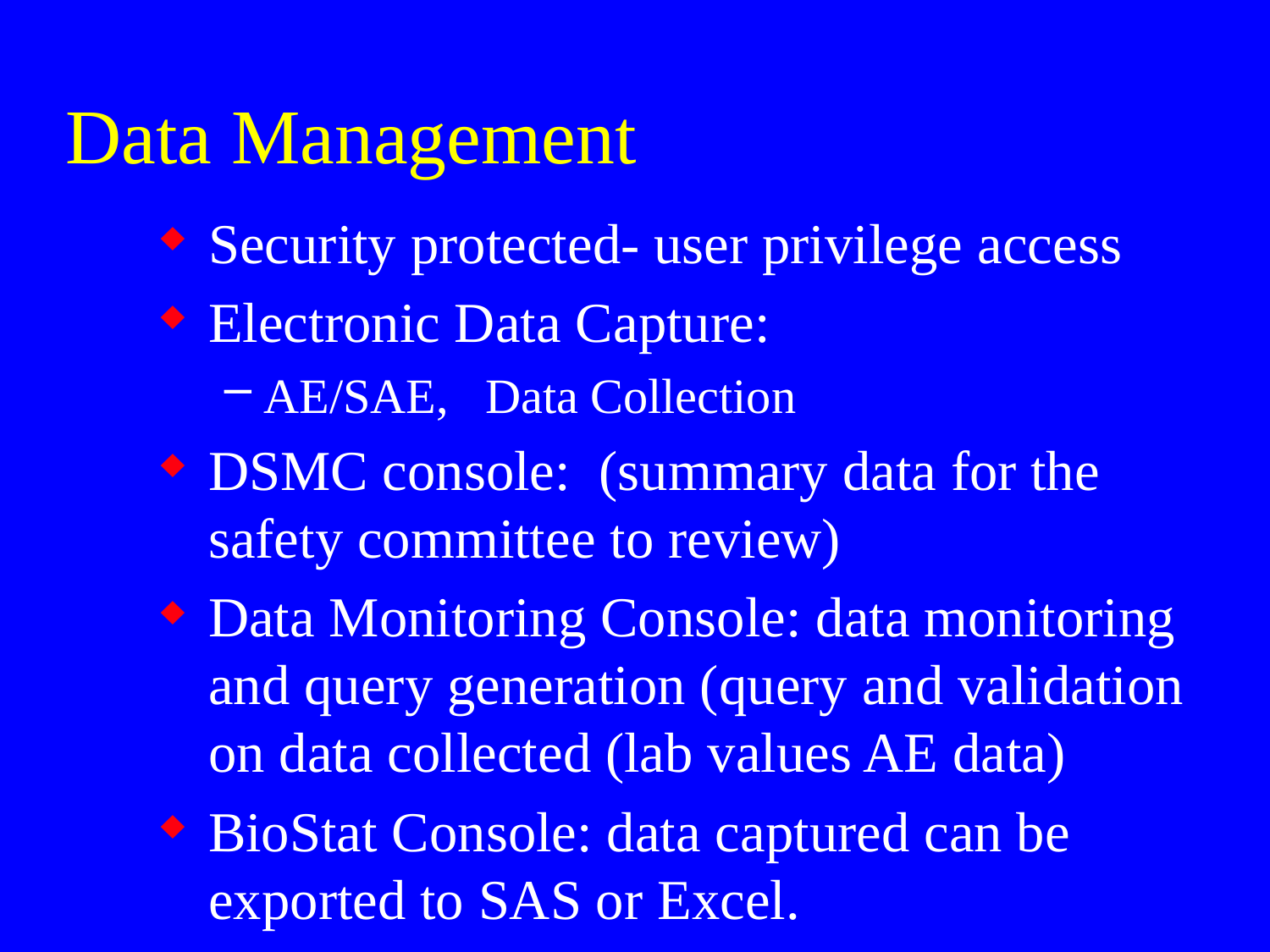

# Data Management
Security protected- user privilege access
Electronic Data Capture:
AE/SAE,   Data Collection
DSMC console:  (summary data for the safety committee to review)
Data Monitoring Console: data monitoring and query generation (query and validation on data collected (lab values AE data)
BioStat Console: data captured can be exported to SAS or Excel.